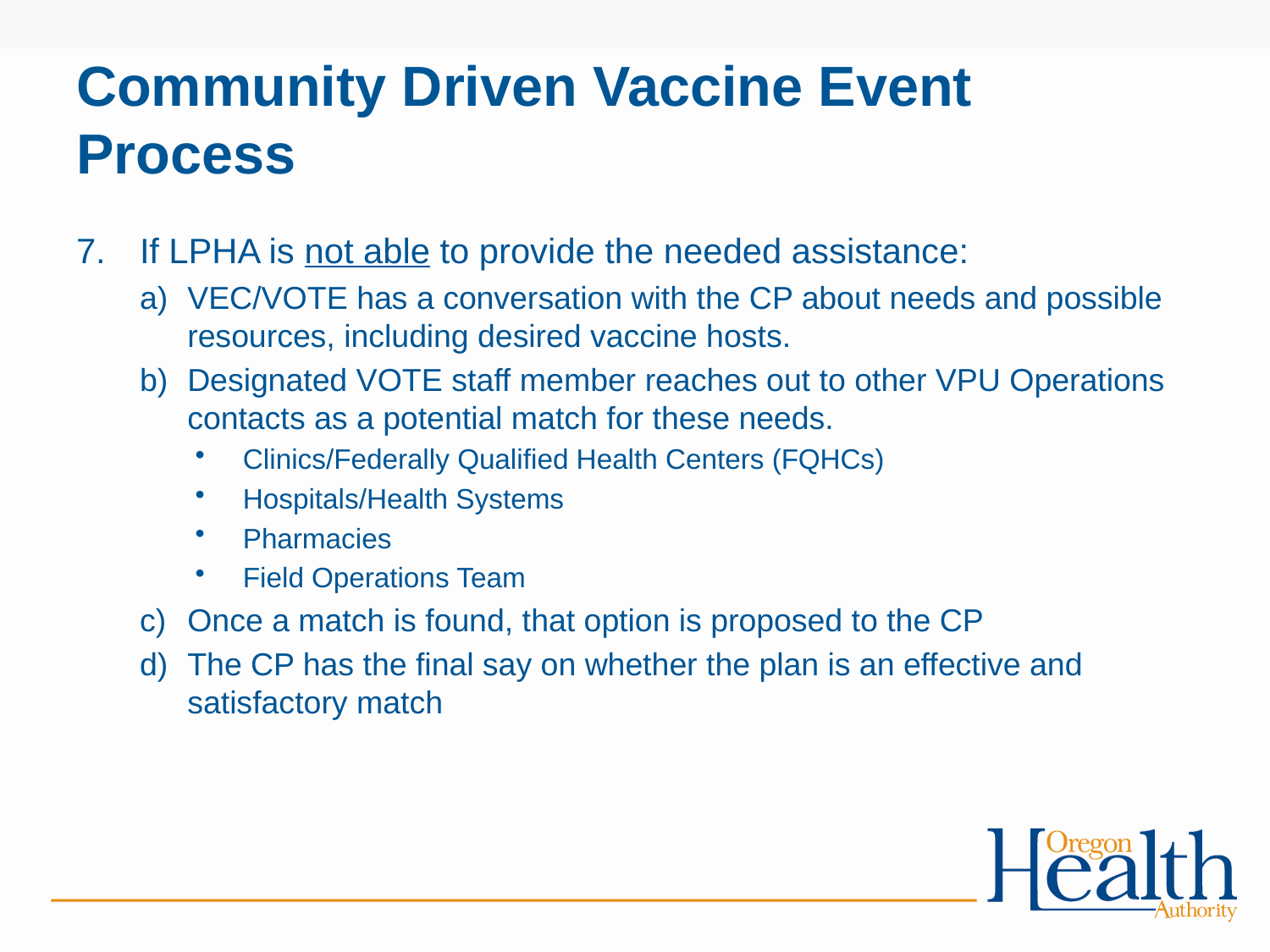

# Community Driven Vaccine Event Process
If LPHA is not able to provide the needed assistance:
VEC/VOTE has a conversation with the CP about needs and possible resources, including desired vaccine hosts.
Designated VOTE staff member reaches out to other VPU Operations contacts as a potential match for these needs.
Clinics/Federally Qualified Health Centers (FQHCs)
Hospitals/Health Systems
Pharmacies
Field Operations Team
Once a match is found, that option is proposed to the CP
The CP has the final say on whether the plan is an effective and satisfactory match